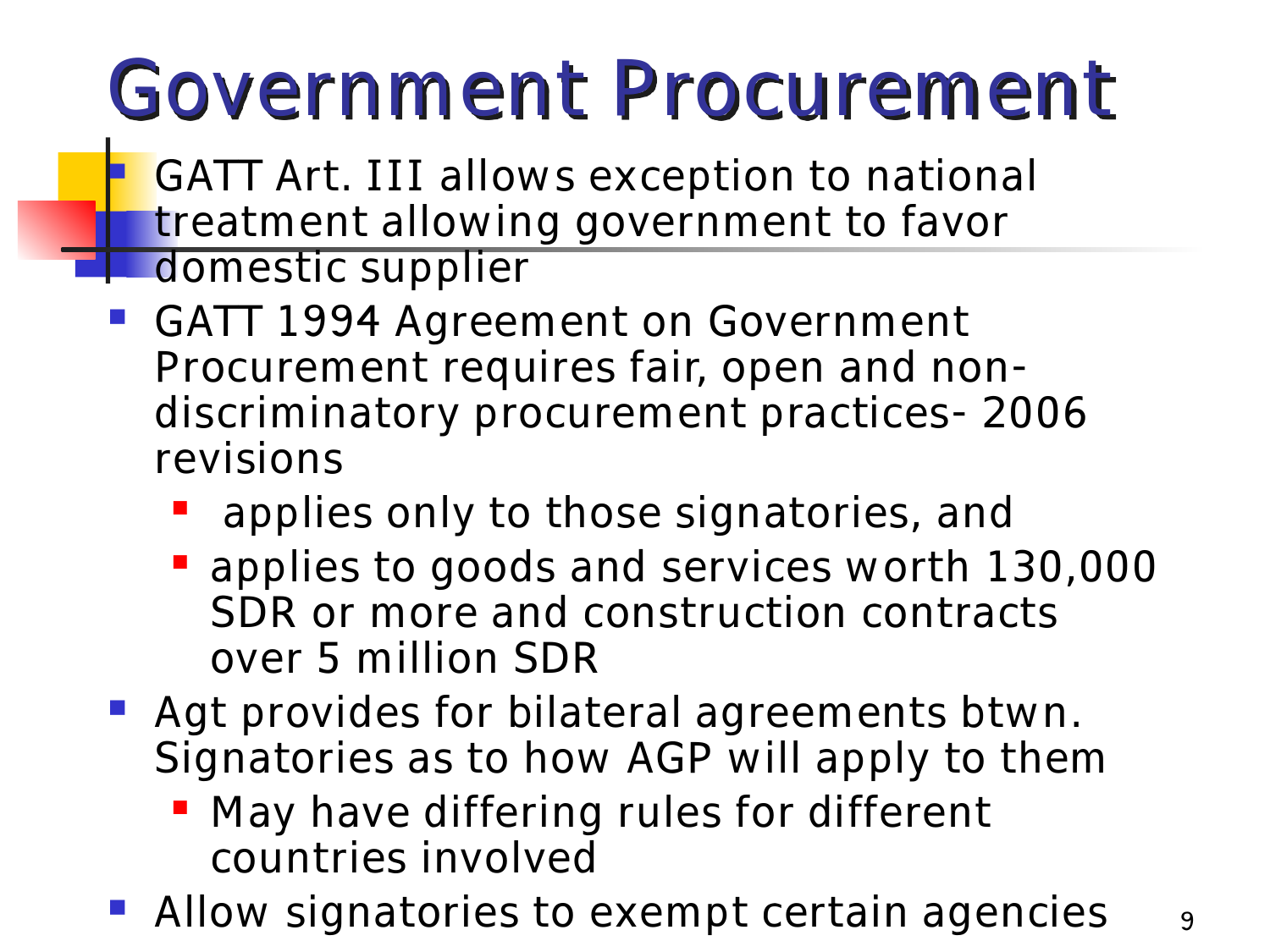

# Government Procurement
GATT Art. III allows exception to national treatment allowing government to favor domestic supplier
GATT 1994 Agreement on Government Procurement requires fair, open and non-discriminatory procurement practices- 2006 revisions
 applies only to those signatories, and
applies to goods and services worth 130,000 SDR or more and construction contracts over 5 million SDR
Agt provides for bilateral agreements btwn. Signatories as to how AGP will apply to them
May have differing rules for different countries involved
Allow signatories to exempt certain agencies

9